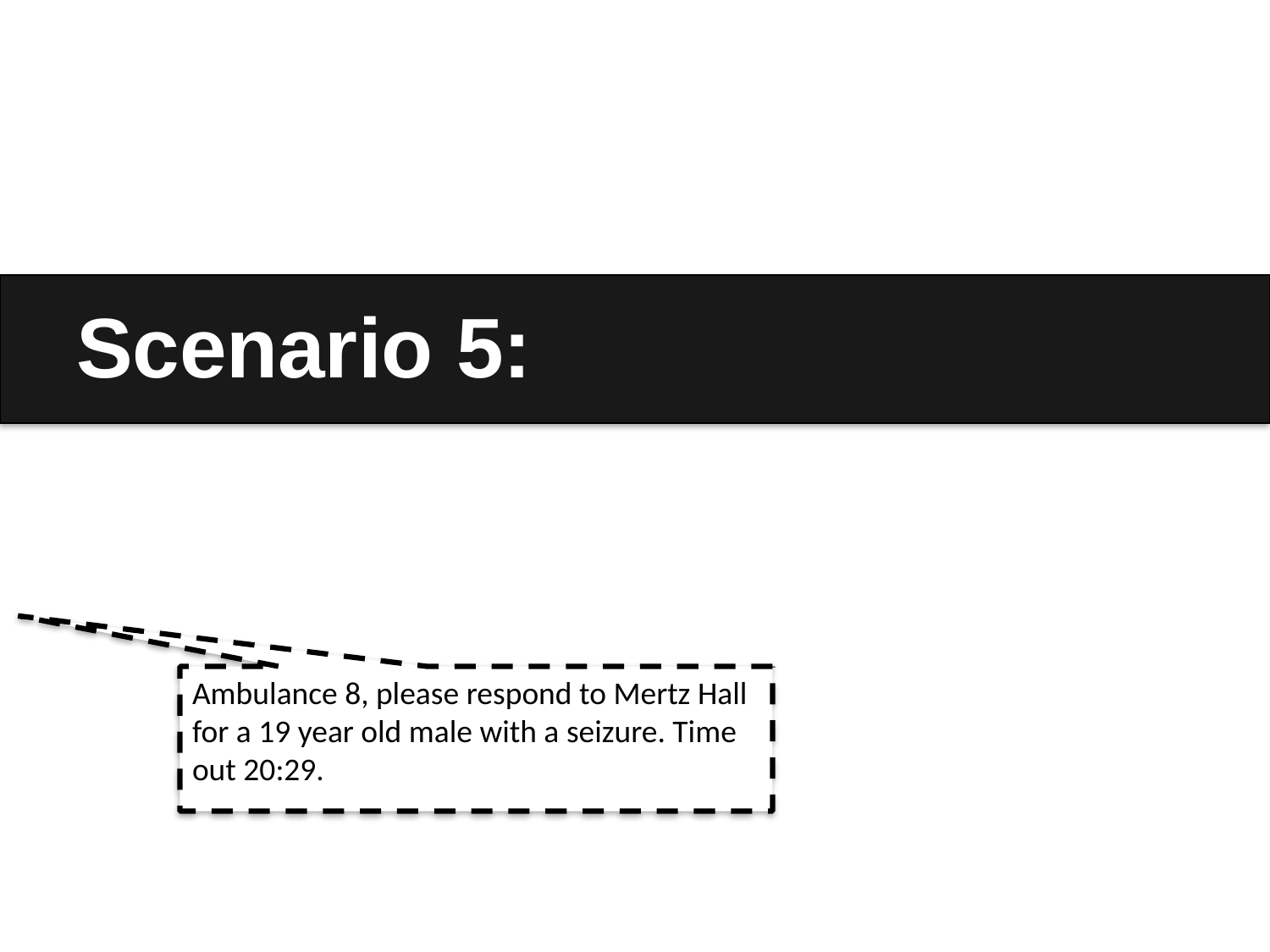

Scenario 5:

Ambulance 8, please respond to Mertz Hall for a 19 year old male with a seizure. Time out 20:29.